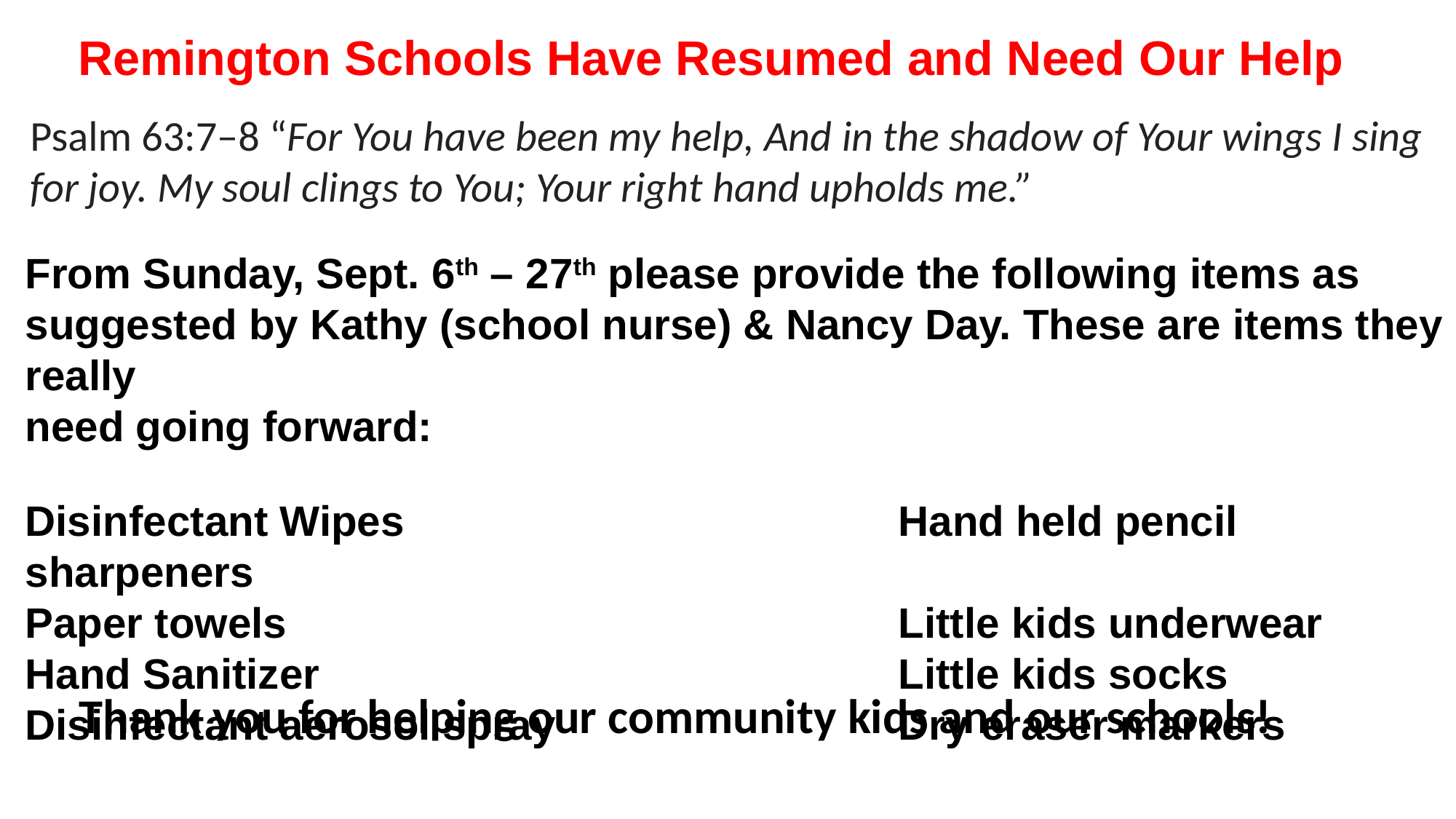

Remington Schools Have Resumed and Need Our Help
Psalm 63:7–8 “For You have been my help, And in the shadow of Your wings I sing for joy. My soul clings to You; Your right hand upholds me.”
From Sunday, Sept. 6th – 27th please provide the following items as
suggested by Kathy (school nurse) & Nancy Day. These are items they really
need going forward:

Disinfectant Wipes					Hand held pencil sharpeners
Paper towels						Little kids underwear
Hand Sanitizer						Little kids socks
Disinfectant aerosol spray				Dry eraser markers
Thank you for helping our community kids and our schools!